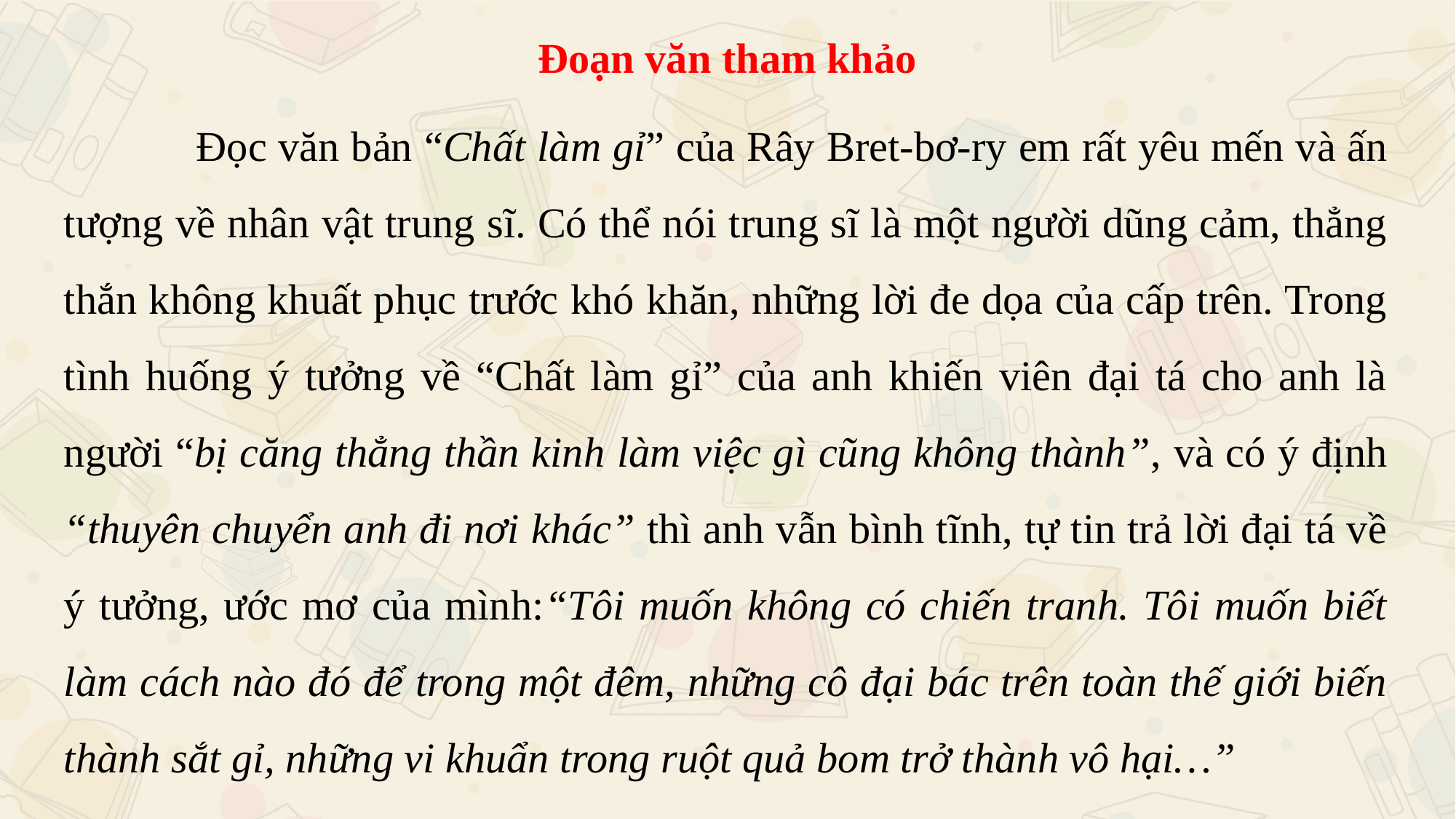

Đoạn văn tham khảo
	  Đọc văn bản “Chất làm gỉ” của Rây Bret-bơ-ry em rất yêu mến và ấn tượng về nhân vật trung sĩ. Có thể nói trung sĩ là một người dũng cảm, thẳng thắn không khuất phục trước khó khăn, những lời đe dọa của cấp trên. Trong tình huống ý tưởng về “Chất làm gỉ” của anh khiến viên đại tá cho anh là người “bị căng thẳng thần kinh làm việc gì cũng không thành”, và có ý định “thuyên chuyển anh đi nơi khác” thì anh vẫn bình tĩnh, tự tin trả lời đại tá về ý tưởng, ước mơ của mình:“Tôi muốn không có chiến tranh. Tôi muốn biết làm cách nào đó để trong một đêm, những cô đại bác trên toàn thế giới biến thành sắt gỉ, những vi khuẩn trong ruột quả bom trở thành vô hại…”